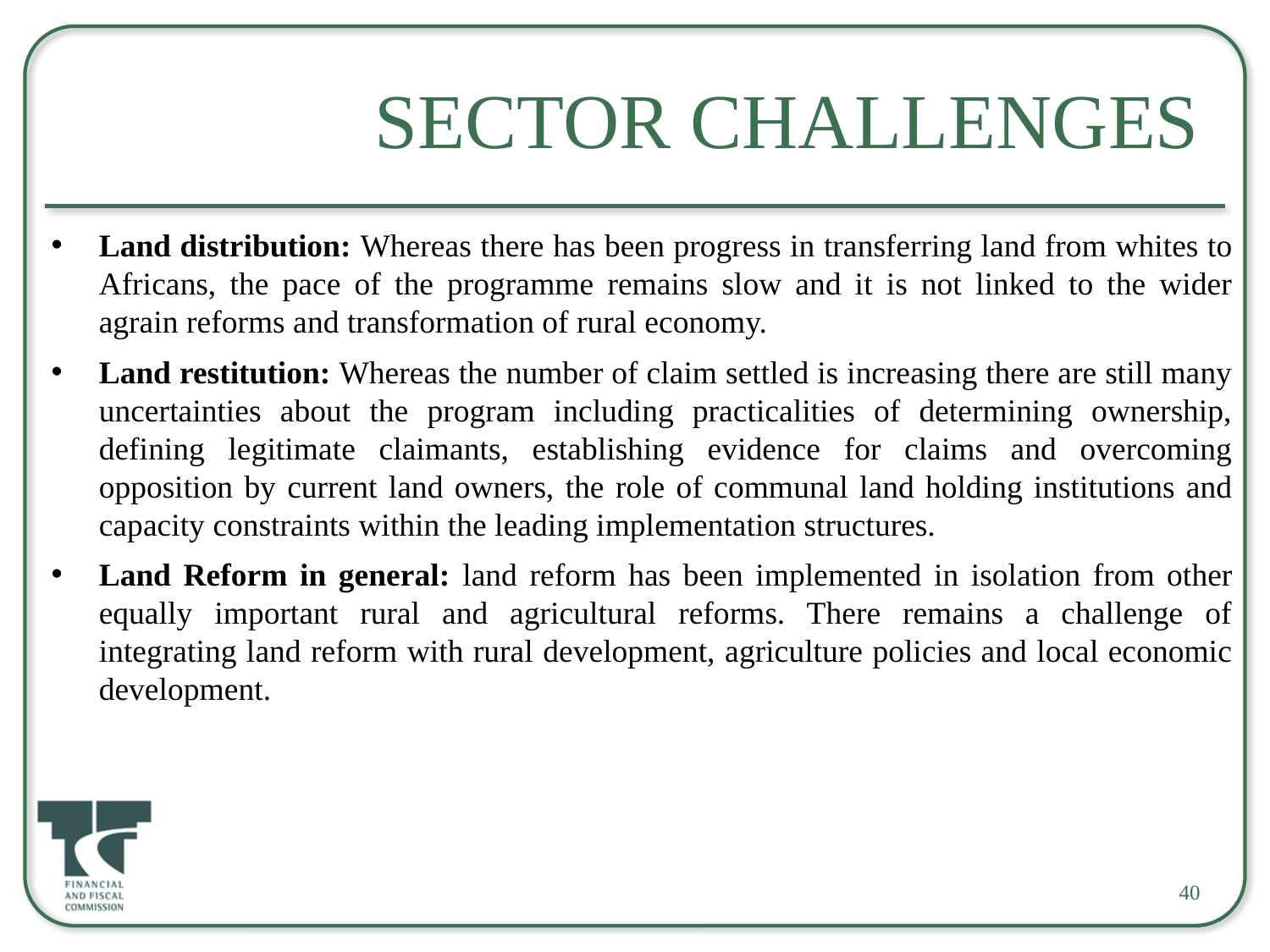

# sector challenges
Land distribution: Whereas there has been progress in transferring land from whites to Africans, the pace of the programme remains slow and it is not linked to the wider agrain reforms and transformation of rural economy.
Land restitution: Whereas the number of claim settled is increasing there are still many uncertainties about the program including practicalities of determining ownership, defining legitimate claimants, establishing evidence for claims and overcoming opposition by current land owners, the role of communal land holding institutions and capacity constraints within the leading implementation structures.
Land Reform in general: land reform has been implemented in isolation from other equally important rural and agricultural reforms. There remains a challenge of integrating land reform with rural development, agriculture policies and local economic development.

40